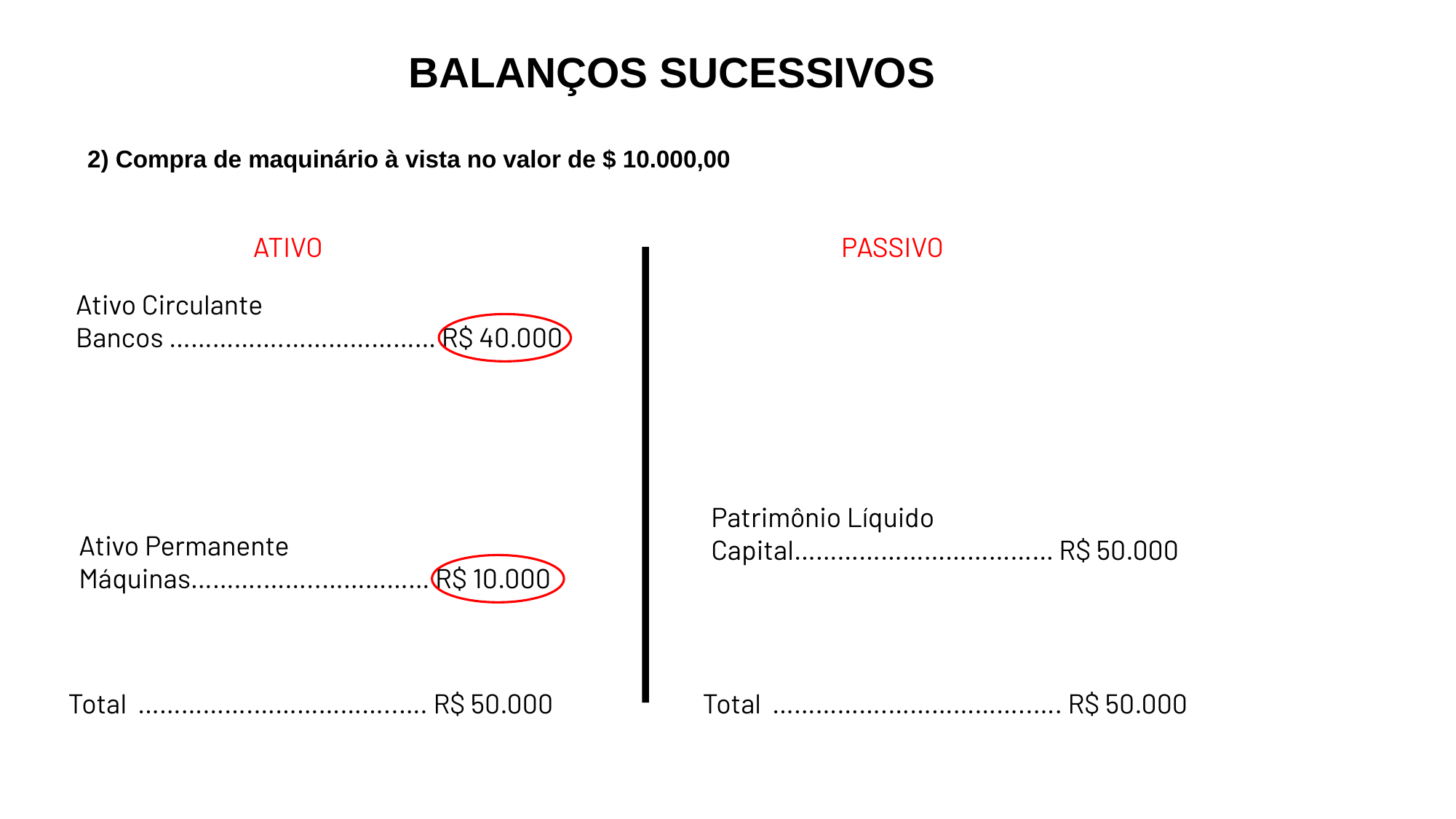

BALANÇOS SUCESSIVOS
2) Compra de maquinário à vista no valor de $ 10.000,00
ATIVO
PASSIVO

Ativo Circulante
Bancos …………….………………… R$ 40.000

Patrimônio Líquido
Capital……………………………… R$ 50.000
Ativo Permanente
Máquinas……….……..…………… R$ 10.000

Total  …………….………………..…. R$ 50.000

Total  …………….………………..…. R$ 50.000